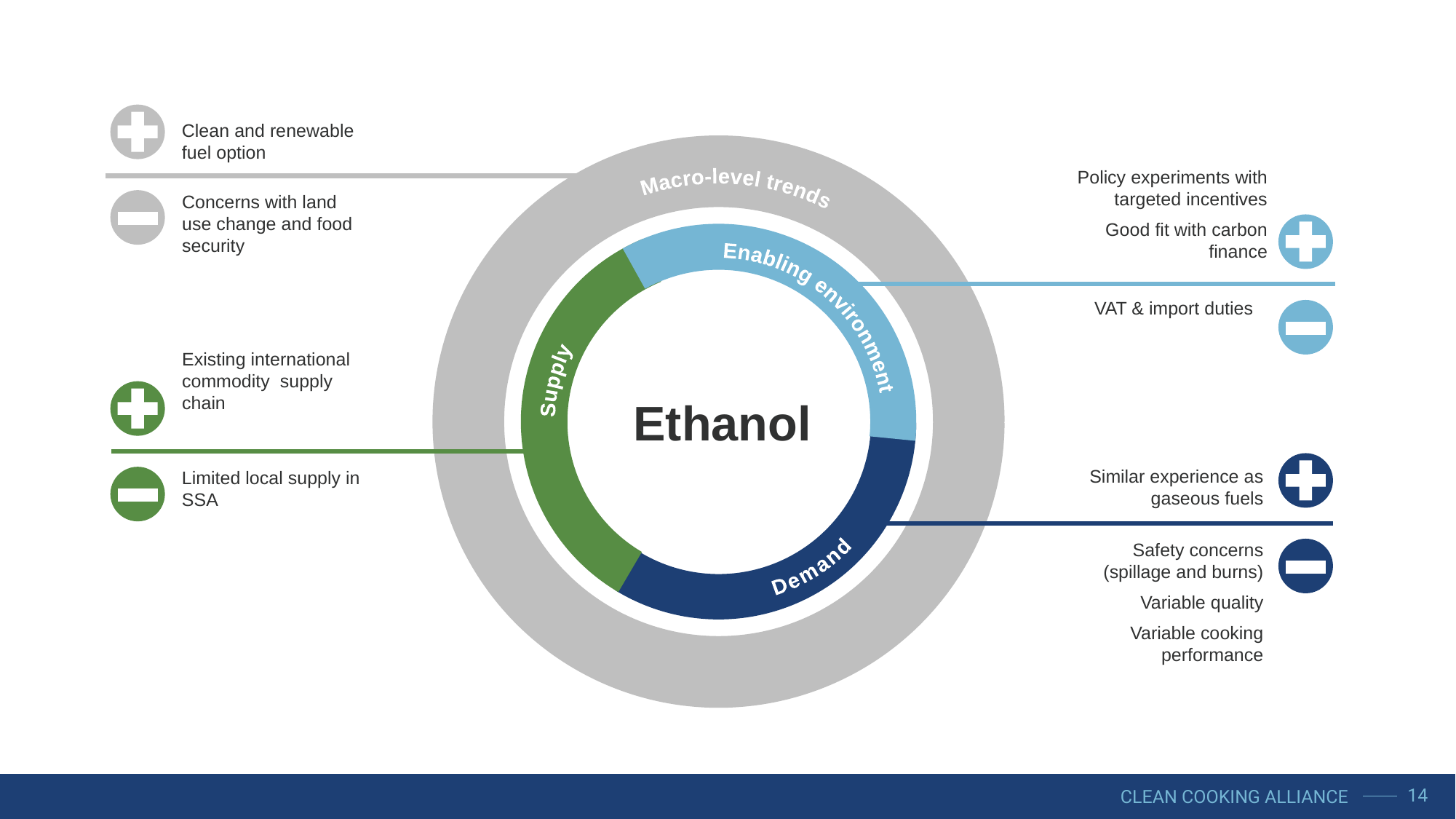

Clean and renewable fuel option

Policy experiments with targeted incentives
Good fit with carbon finance
Macro-level trends
Concerns with land use change and food security

Enabling environment
Supply
Demand
VAT & import duties

Existing international commodity  supply chain

Ethanol

Similar experience as gaseous fuels
Limited local supply in SSA

Safety concerns (spillage and burns)
Variable quality
Variable cooking performance